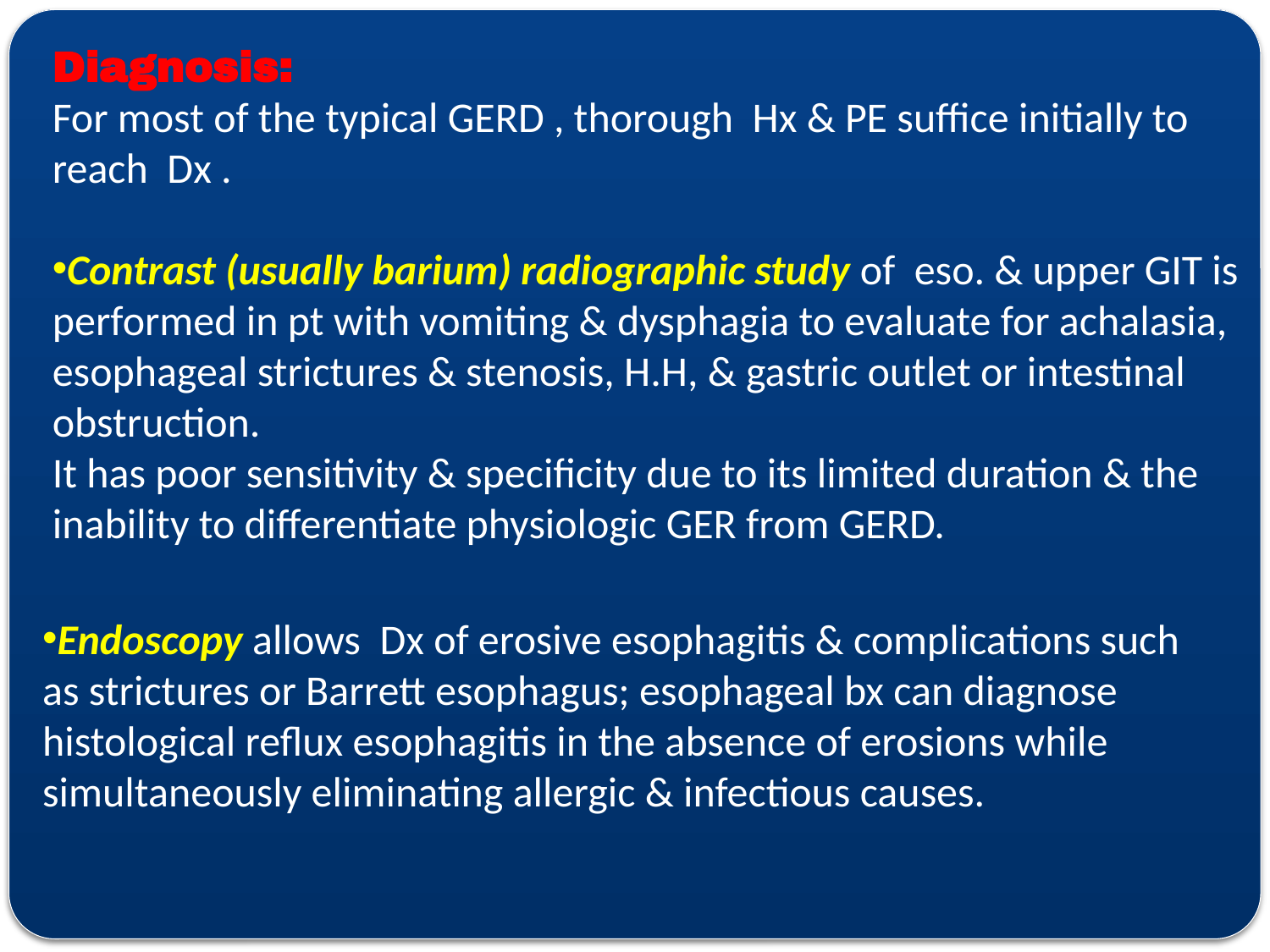

Diagnosis:
For most of the typical GERD , thorough  Hx & PE suffice initially to reach  Dx .

Contrast (usually barium) radiographic study of  eso. & upper GIT is performed in pt with vomiting & dysphagia to evaluate for achalasia, esophageal strictures & stenosis, H.H, & gastric outlet or intestinal obstruction.
It has poor sensitivity & specificity due to its limited duration & the inability to differentiate physiologic GER from GERD.

Endoscopy allows  Dx of erosive esophagitis & complications such as strictures or Barrett esophagus; esophageal bx can diagnose histological reflux esophagitis in the absence of erosions while simultaneously eliminating allergic & infectious causes.